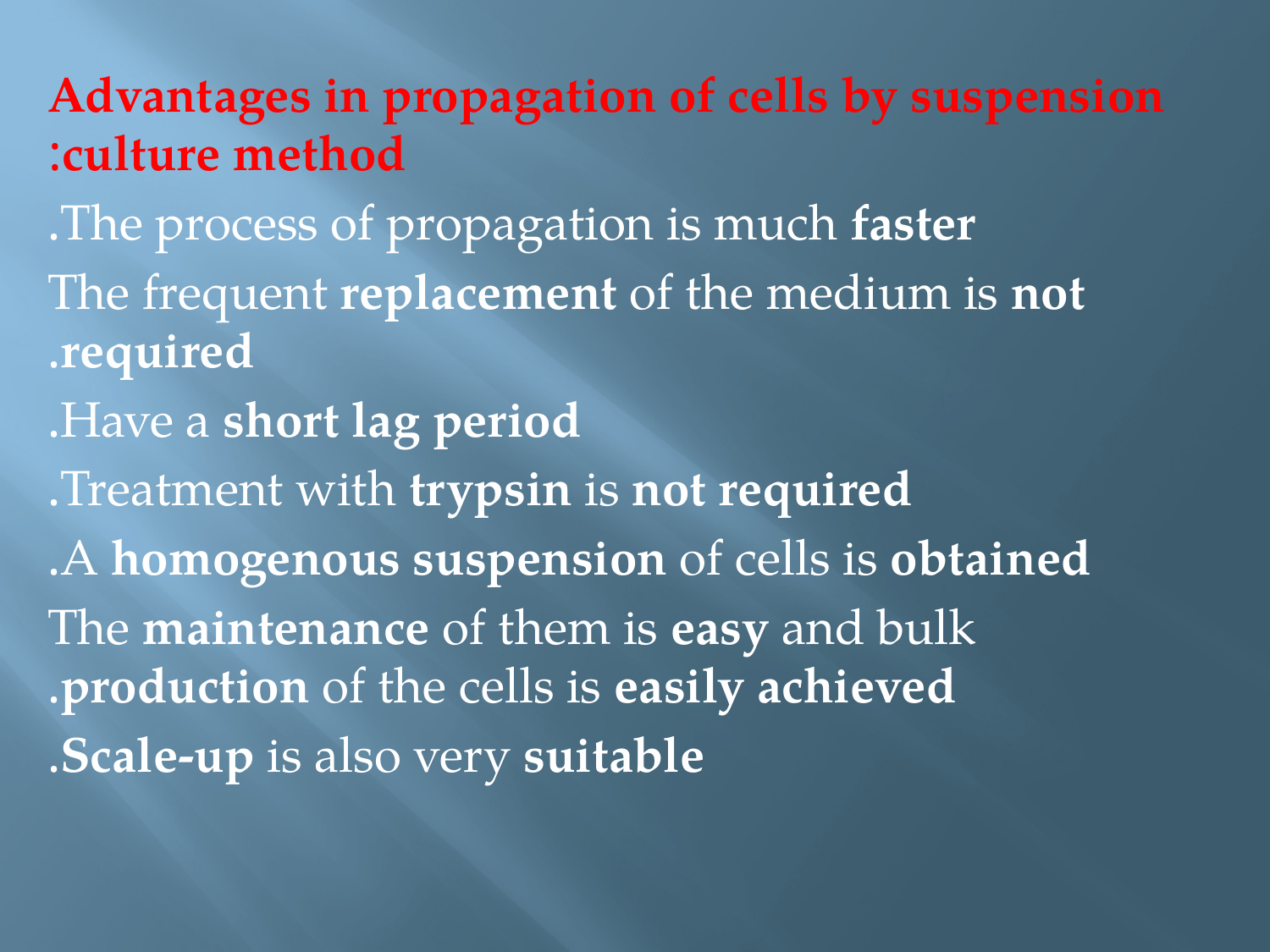

Advantages in propagation of cells by suspension culture method:
The process of propagation is much faster.
The frequent replacement of the medium is not required.
Have a short lag period.
Treatment with trypsin is not required.
A homogenous suspension of cells is obtained.
The maintenance of them is easy and bulk production of the cells is easily achieved.
Scale-up is also very suitable.

#